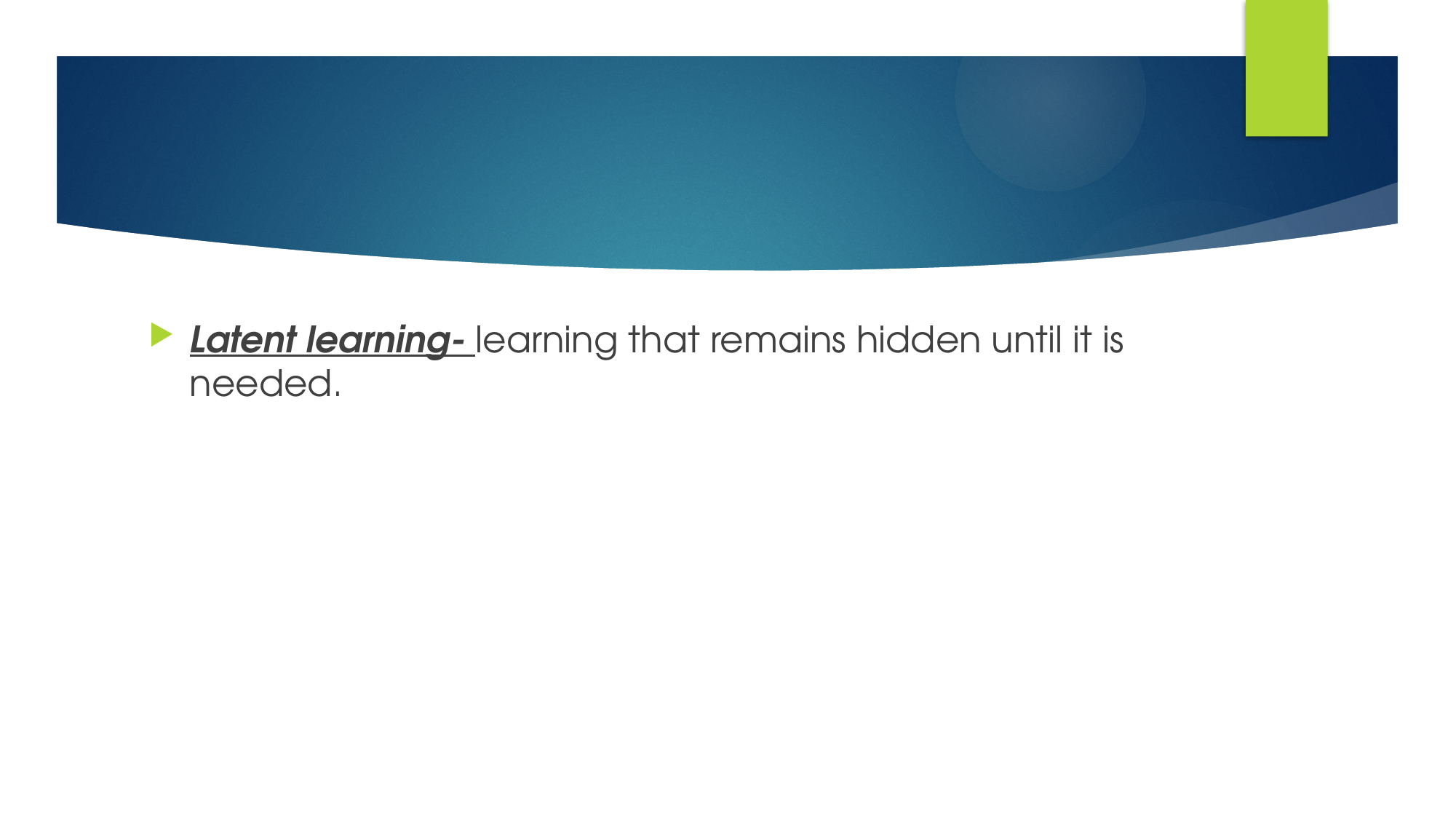

#
Latent learning- learning that remains hidden until it is needed.